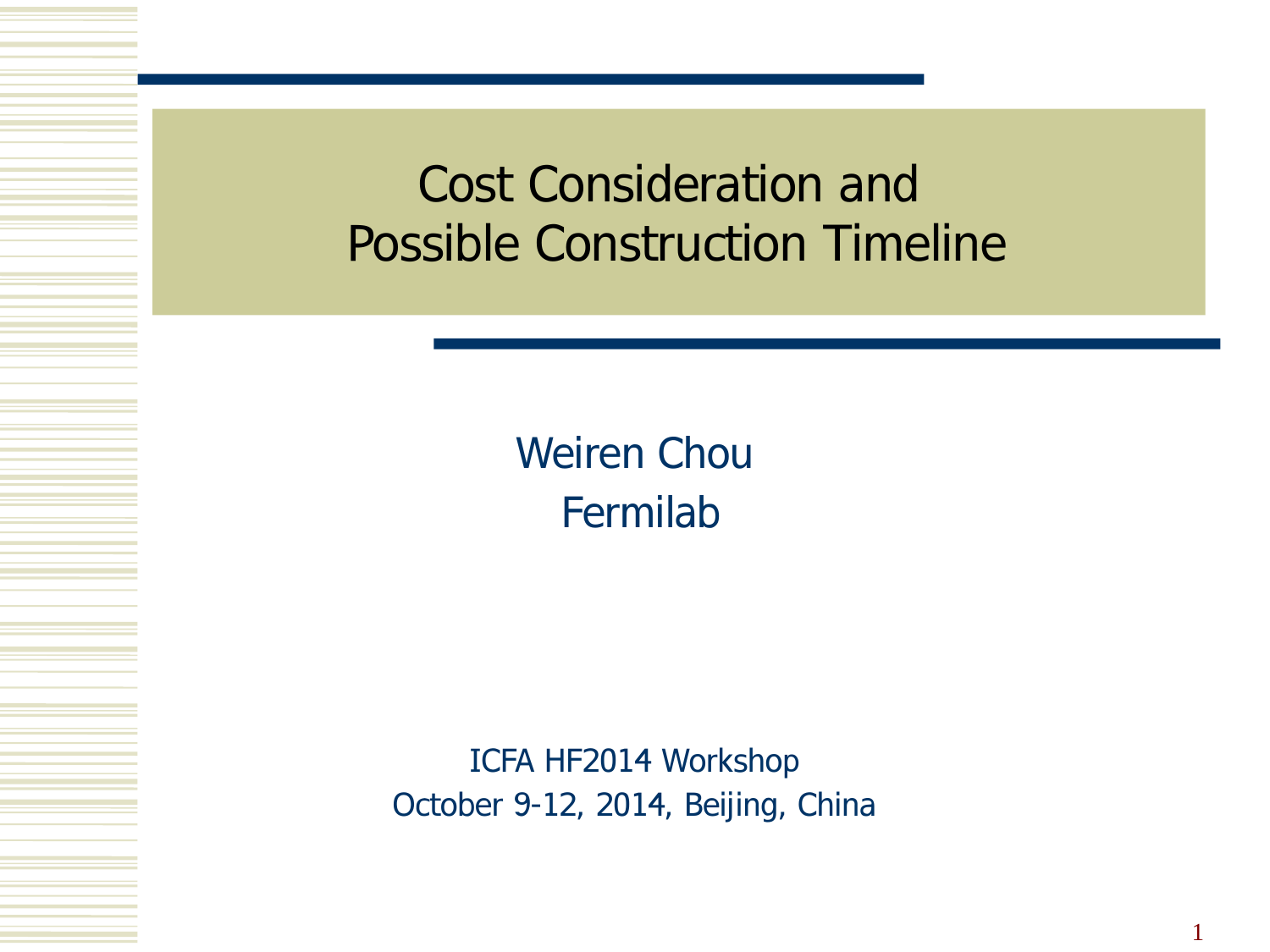

# Cost Consideration and Possible Construction Timeline
Weiren Chou
 Fermilab

ICFA HF2014 Workshop
October 9-12, 2014, Beijing, China
1